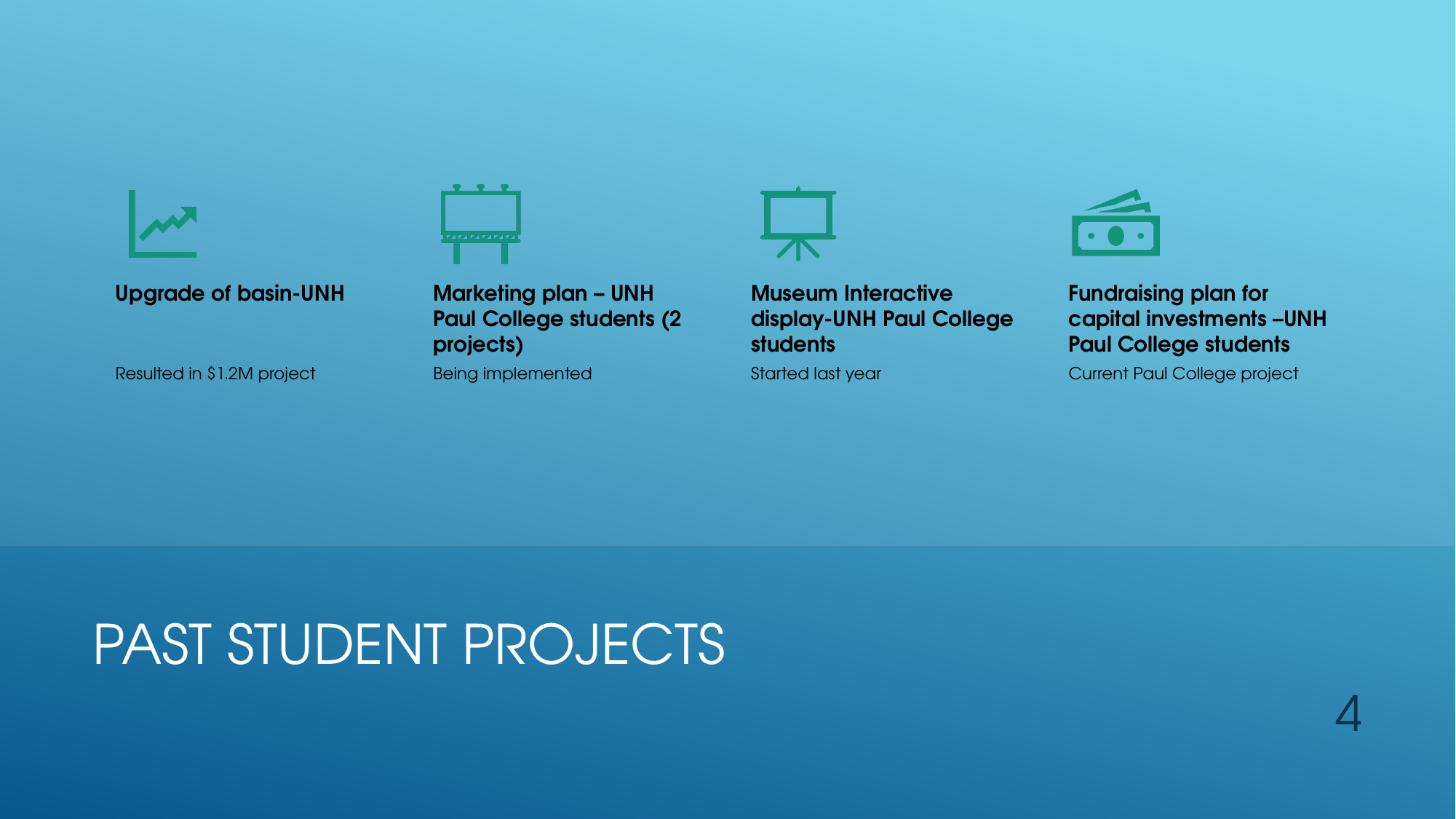

Upgrade of basin-UNH
Resulted in $1.2M project
Marketing plan – UNH Paul College students (2 projects)
Being implemented
Museum Interactive display-UNH Paul College students
Started last year
Fundraising plan for capital investments –UNH Paul College students
Current Paul College project
# Past Student Projects
4